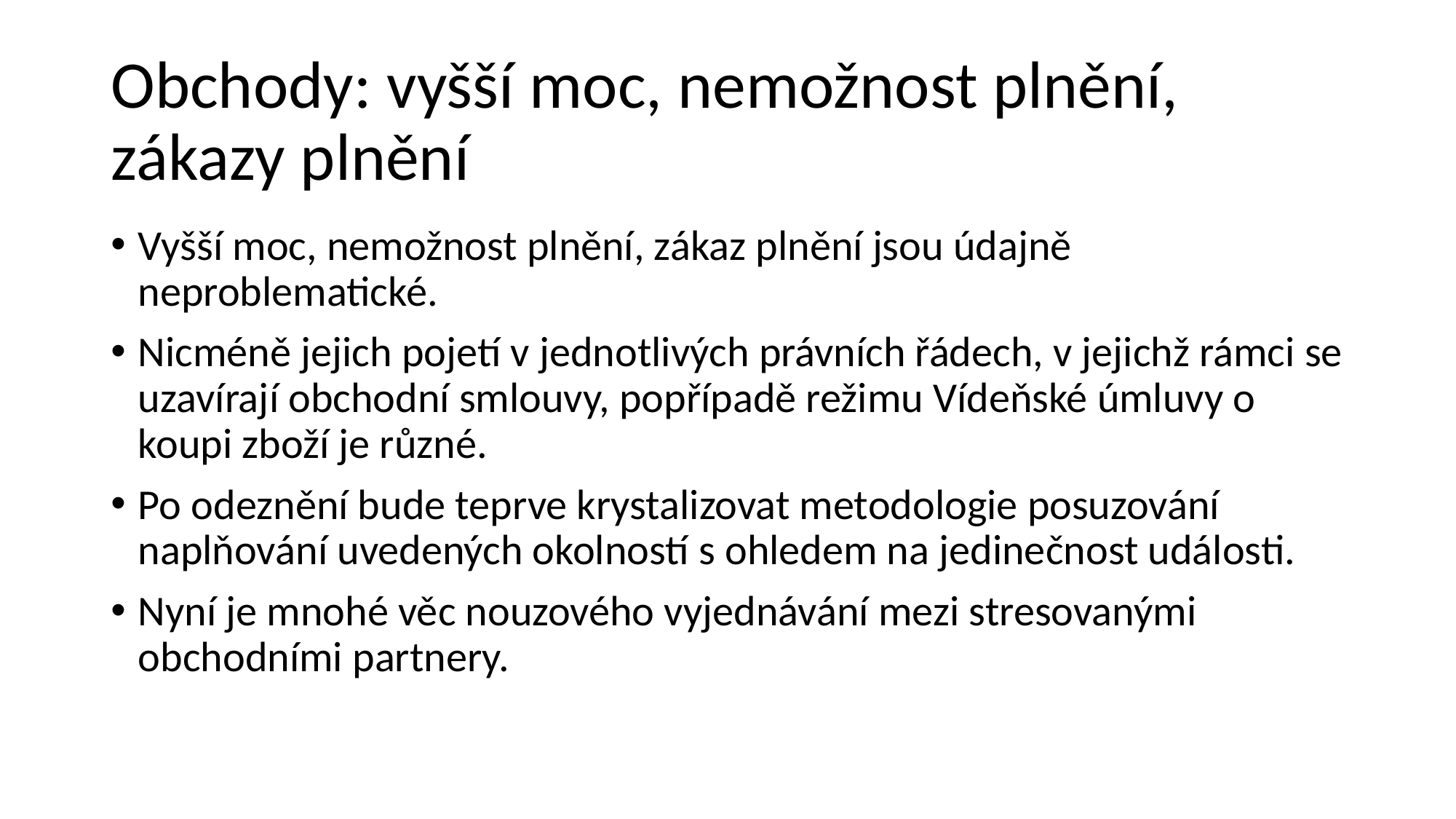

# Obchody: vyšší moc, nemožnost plnění, zákazy plnění
Vyšší moc, nemožnost plnění, zákaz plnění jsou údajně neproblematické.
Nicméně jejich pojetí v jednotlivých právních řádech, v jejichž rámci se uzavírají obchodní smlouvy, popřípadě režimu Vídeňské úmluvy o koupi zboží je různé.
Po odeznění bude teprve krystalizovat metodologie posuzování naplňování uvedených okolností s ohledem na jedinečnost události.
Nyní je mnohé věc nouzového vyjednávání mezi stresovanými obchodními partnery.